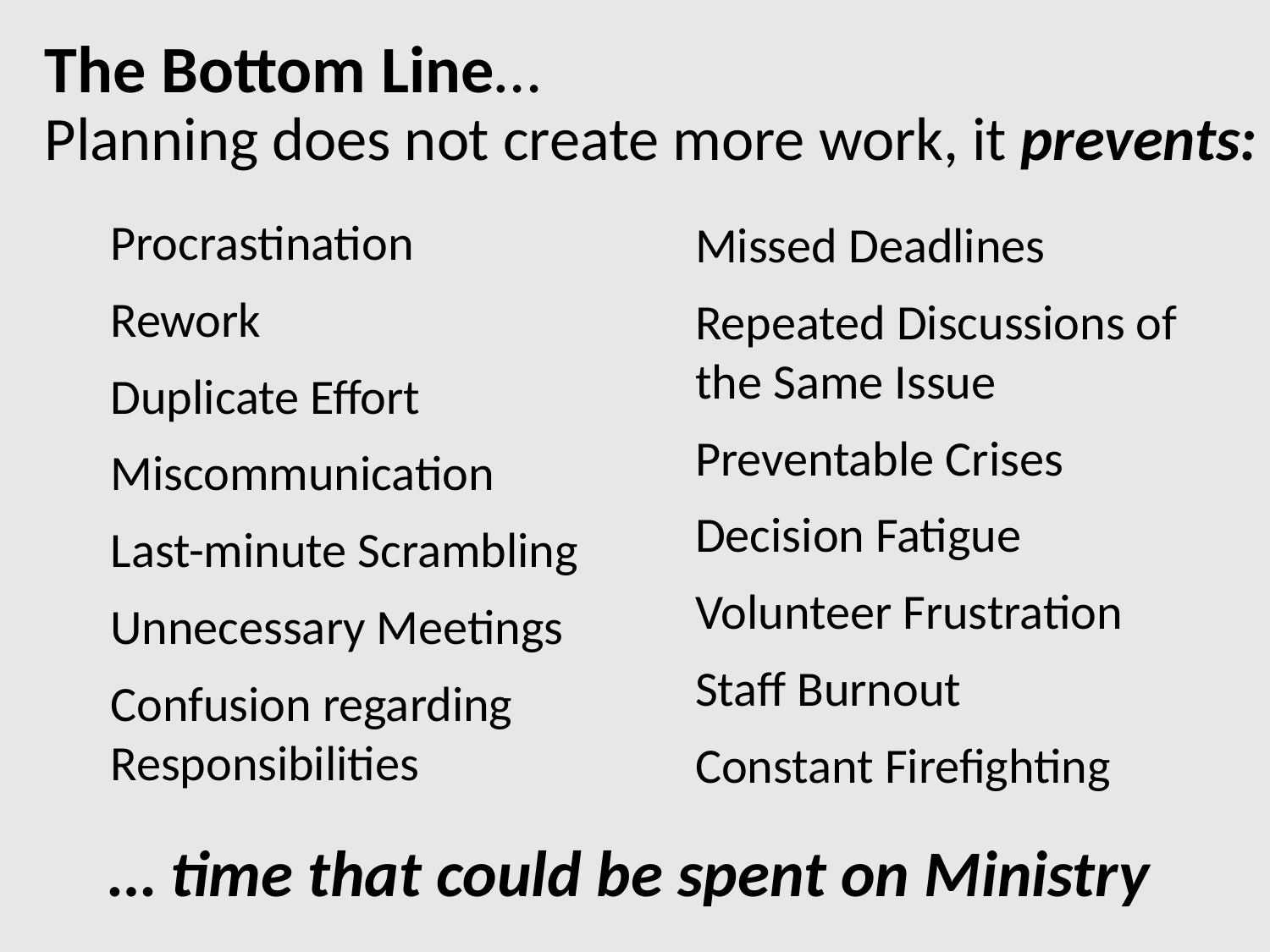

# The Bottom Line… Planning does not create more work, it prevents:
Procrastination
Rework
Duplicate Effort
Miscommunication
Last-minute Scrambling
Unnecessary Meetings
Confusion regarding Responsibilities
Missed Deadlines
Repeated Discussions of the Same Issue
Preventable Crises
Decision Fatigue
Volunteer Frustration
Staff Burnout
Constant Firefighting
… time that could be spent on Ministry